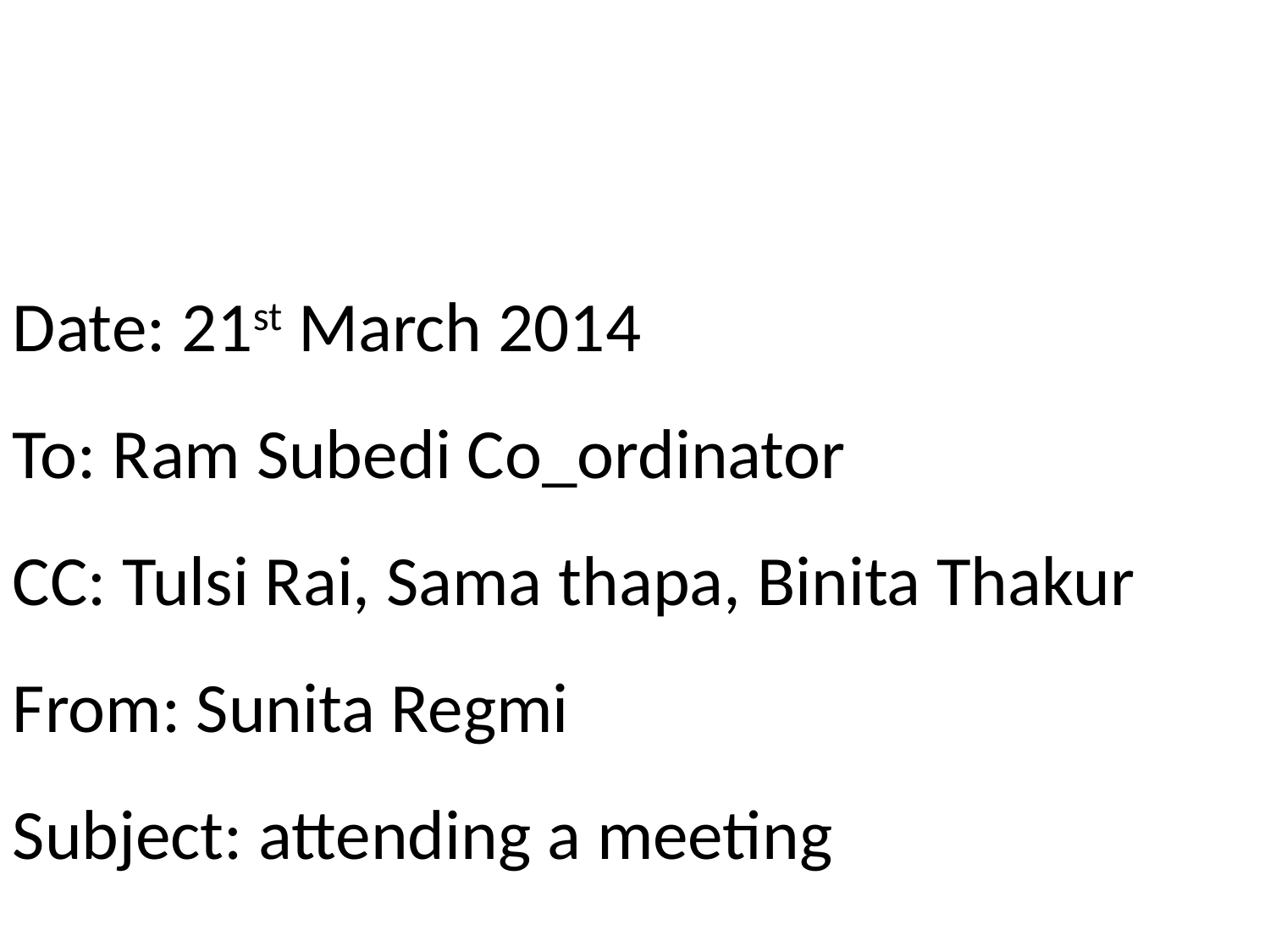

#
Date: 21st March 2014
To: Ram Subedi Co_ordinator
CC: Tulsi Rai, Sama thapa, Binita Thakur
From: Sunita Regmi
Subject: attending a meeting